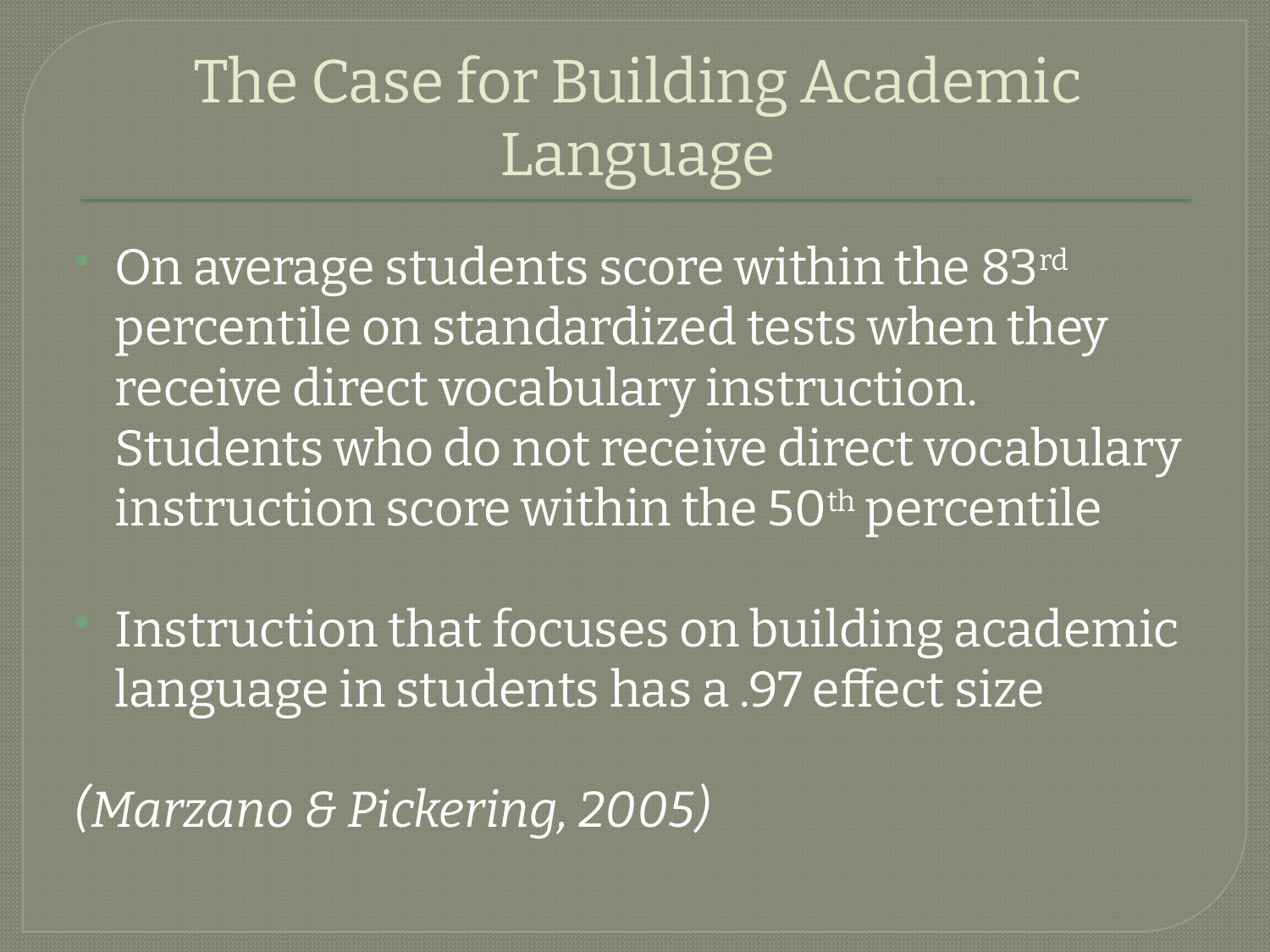

# The Case for Building Academic Language
On average students score within the 83rd percentile on standardized tests when they receive direct vocabulary instruction. Students who do not receive direct vocabulary instruction score within the 50th percentile

Instruction that focuses on building academic language in students has a .97 effect size

(Marzano & Pickering, 2005)